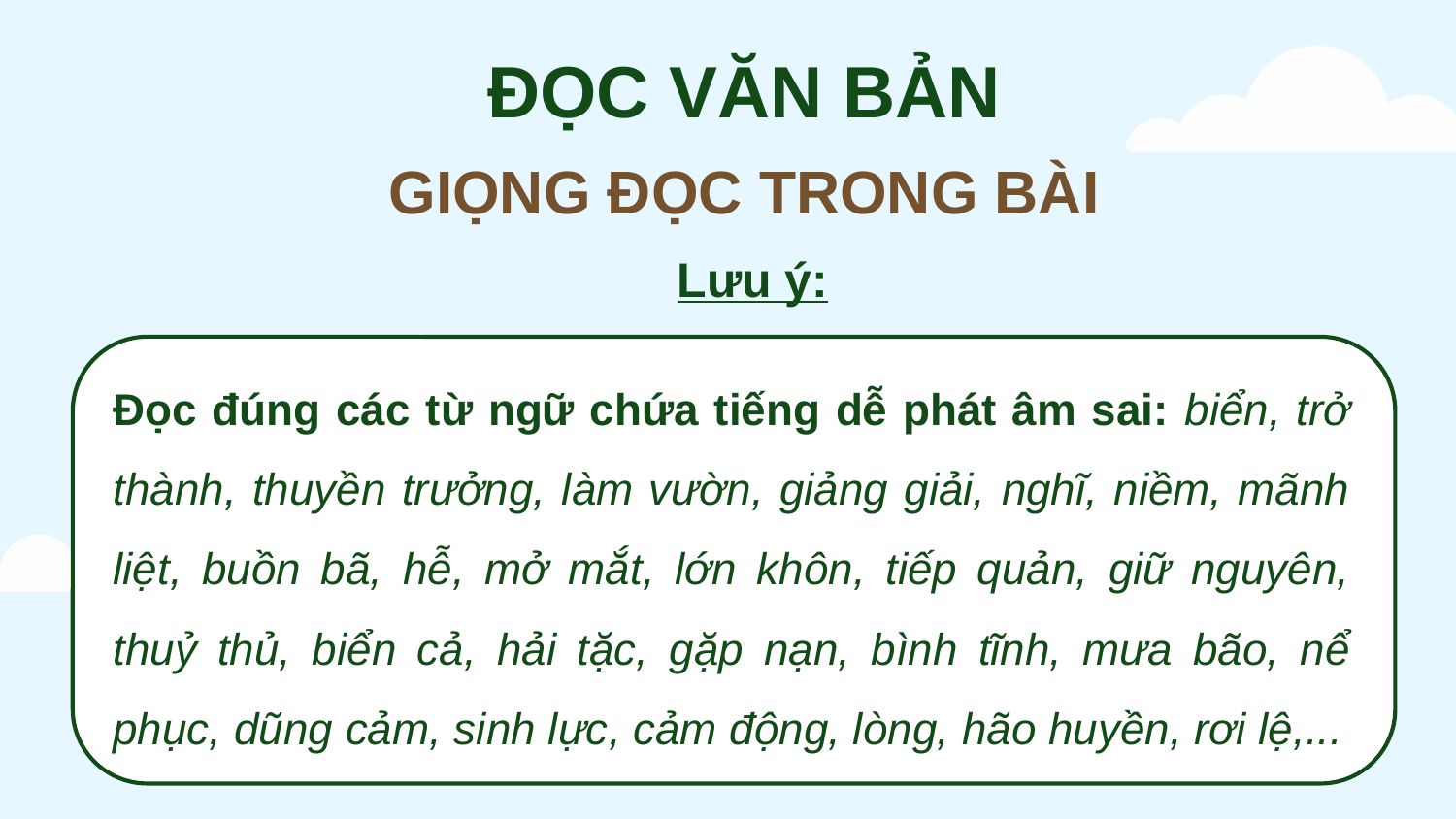

ĐỌC VĂN BẢN
GIỌNG ĐỌC TRONG BÀI
Lưu ý:

Đọc đúng các từ ngữ chứa tiếng dễ phát âm sai: biển, trở thành, thuyền trưởng, làm vườn, giảng giải, nghĩ, niềm, mãnh liệt, buồn bã, hễ, mở mắt, lớn khôn, tiếp quản, giữ nguyên, thuỷ thủ, biển cả, hải tặc, gặp nạn, bình tĩnh, mưa bão, nể phục, dũng cảm, sinh lực, cảm động, lòng, hão huyền, rơi lệ,...